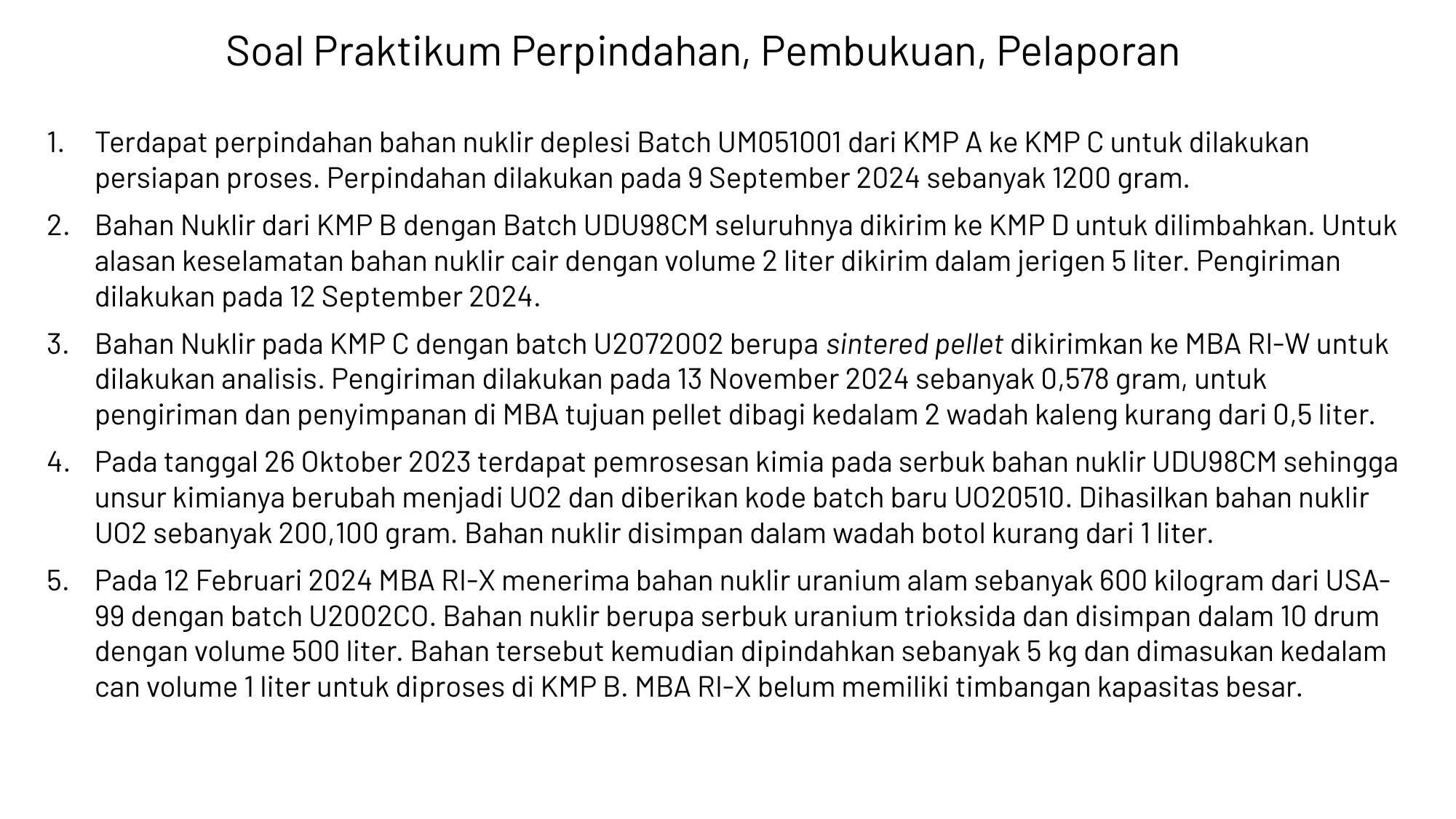

Soal Praktikum Perpindahan, Pembukuan, Pelaporan
Terdapat perpindahan bahan nuklir deplesi Batch UM051001 dari KMP A ke KMP C untuk dilakukan persiapan proses. Perpindahan dilakukan pada 9 September 2024 sebanyak 1200 gram.
Bahan Nuklir dari KMP B dengan Batch UDU98CM seluruhnya dikirim ke KMP D untuk dilimbahkan. Untuk alasan keselamatan bahan nuklir cair dengan volume 2 liter dikirim dalam jerigen 5 liter. Pengiriman dilakukan pada 12 September 2024.
Bahan Nuklir pada KMP C dengan batch U2072002 berupa sintered pellet dikirimkan ke MBA RI-W untuk dilakukan analisis. Pengiriman dilakukan pada 13 November 2024 sebanyak 0,578 gram, untuk pengiriman dan penyimpanan di MBA tujuan pellet dibagi kedalam 2 wadah kaleng kurang dari 0,5 liter.
Pada tanggal 26 Oktober 2023 terdapat pemrosesan kimia pada serbuk bahan nuklir UDU98CM sehingga unsur kimianya berubah menjadi UO2 dan diberikan kode batch baru UO20510. Dihasilkan bahan nuklir UO2 sebanyak 200,100 gram. Bahan nuklir disimpan dalam wadah botol kurang dari 1 liter.
Pada 12 Februari 2024 MBA RI-X menerima bahan nuklir uranium alam sebanyak 600 kilogram dari USA-99 dengan batch U2002CO. Bahan nuklir berupa serbuk uranium trioksida dan disimpan dalam 10 drum dengan volume 500 liter. Bahan tersebut kemudian dipindahkan sebanyak 5 kg dan dimasukan kedalam can volume 1 liter untuk diproses di KMP B. MBA RI-X belum memiliki timbangan kapasitas besar.